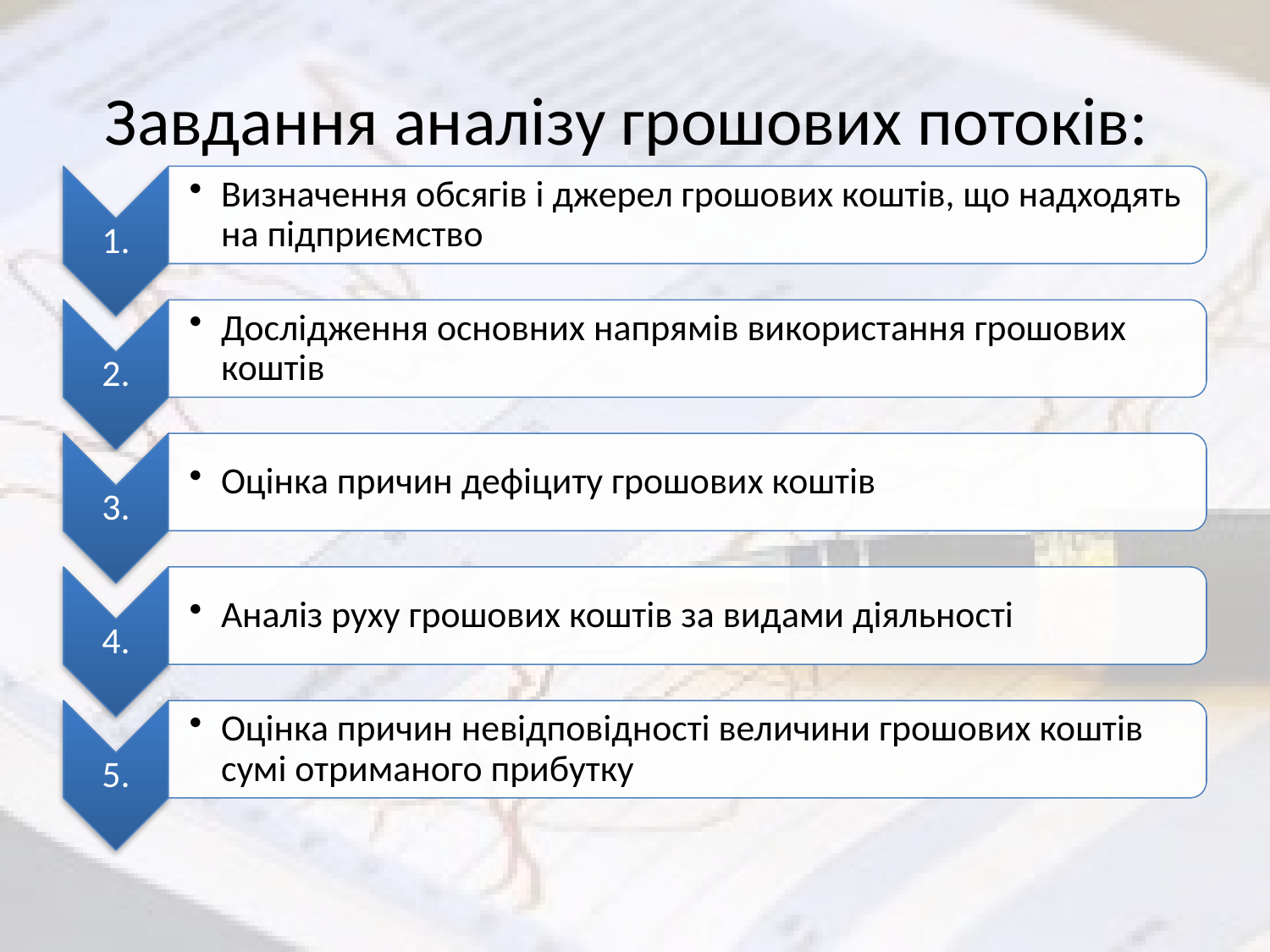

# Завдання аналізу грошових потоків:
1.
Визначення обсягів і джерел грошових коштів, що надходять на підприємство
2.
Дослідження основних напрямів використання грошових коштів
3.
Оцінка причин дефіциту грошових коштів
4.
Аналіз руху грошових коштів за видами діяльності
5.
Оцінка причин невідповідності величини грошових коштів сумі отриманого прибутку